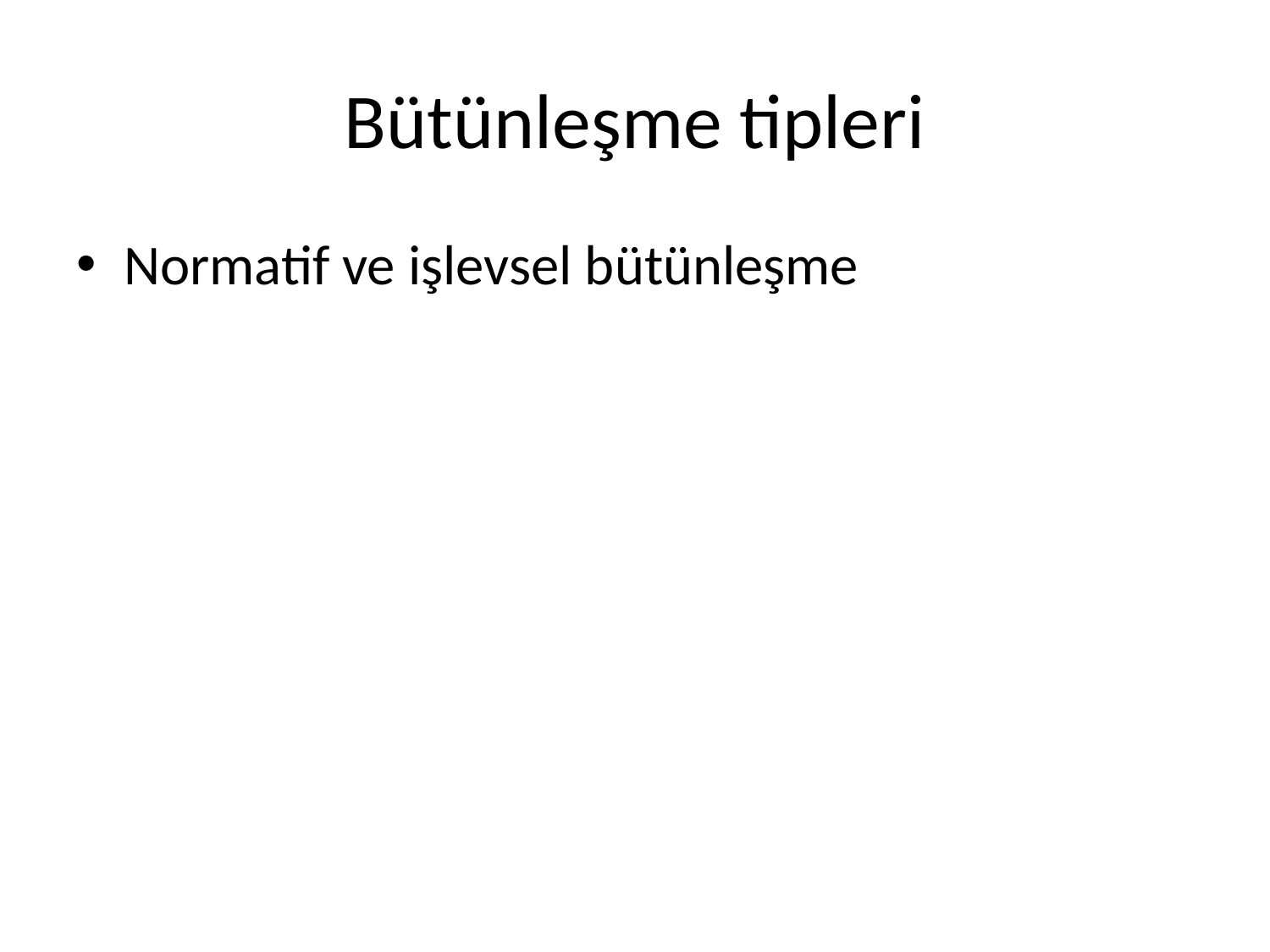

# Bütünleşme tipleri
Normatif ve işlevsel bütünleşme